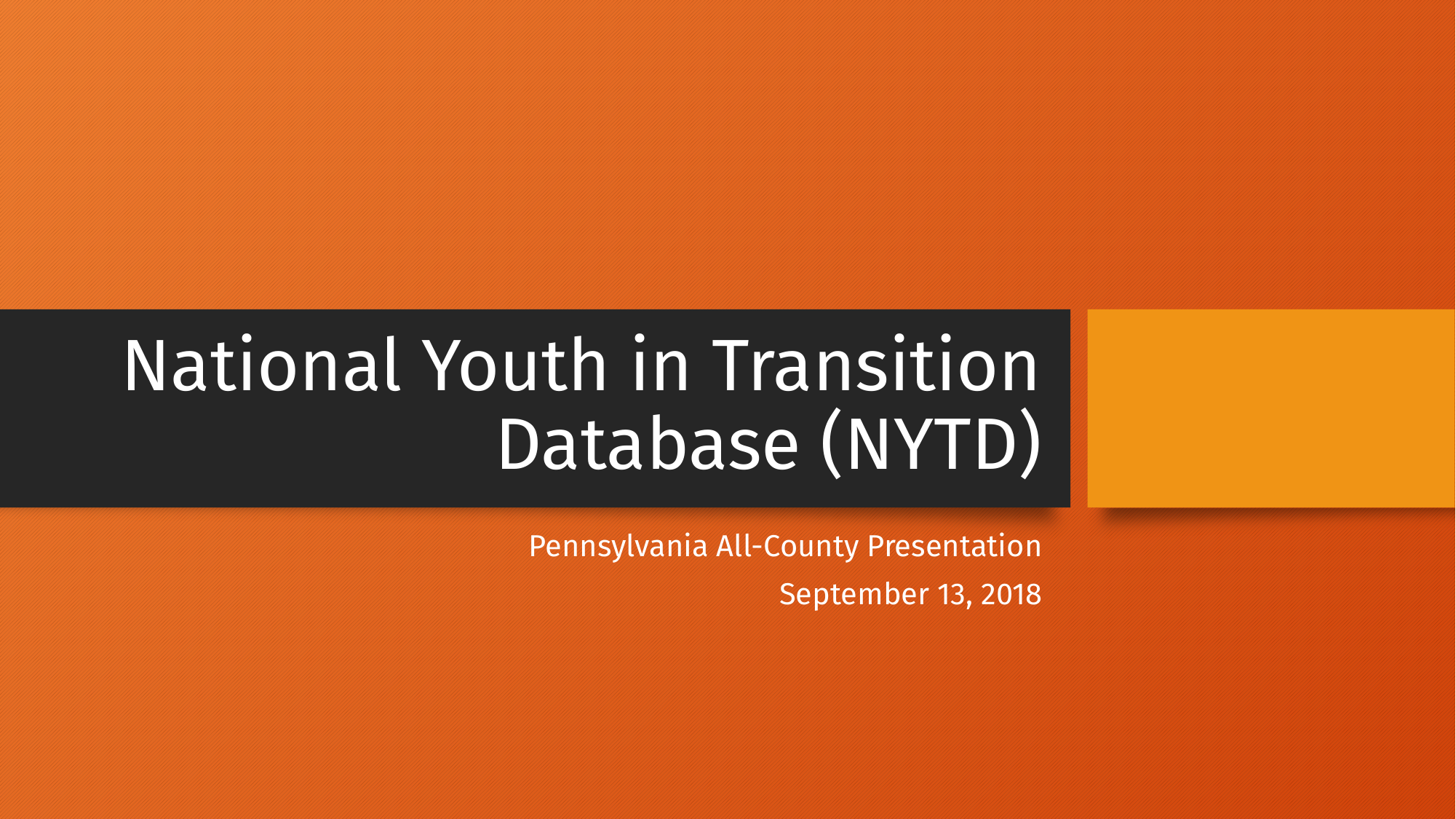

# National Youth in Transition Database (NYTD)
Pennsylvania All-County Presentation
September 13, 2018